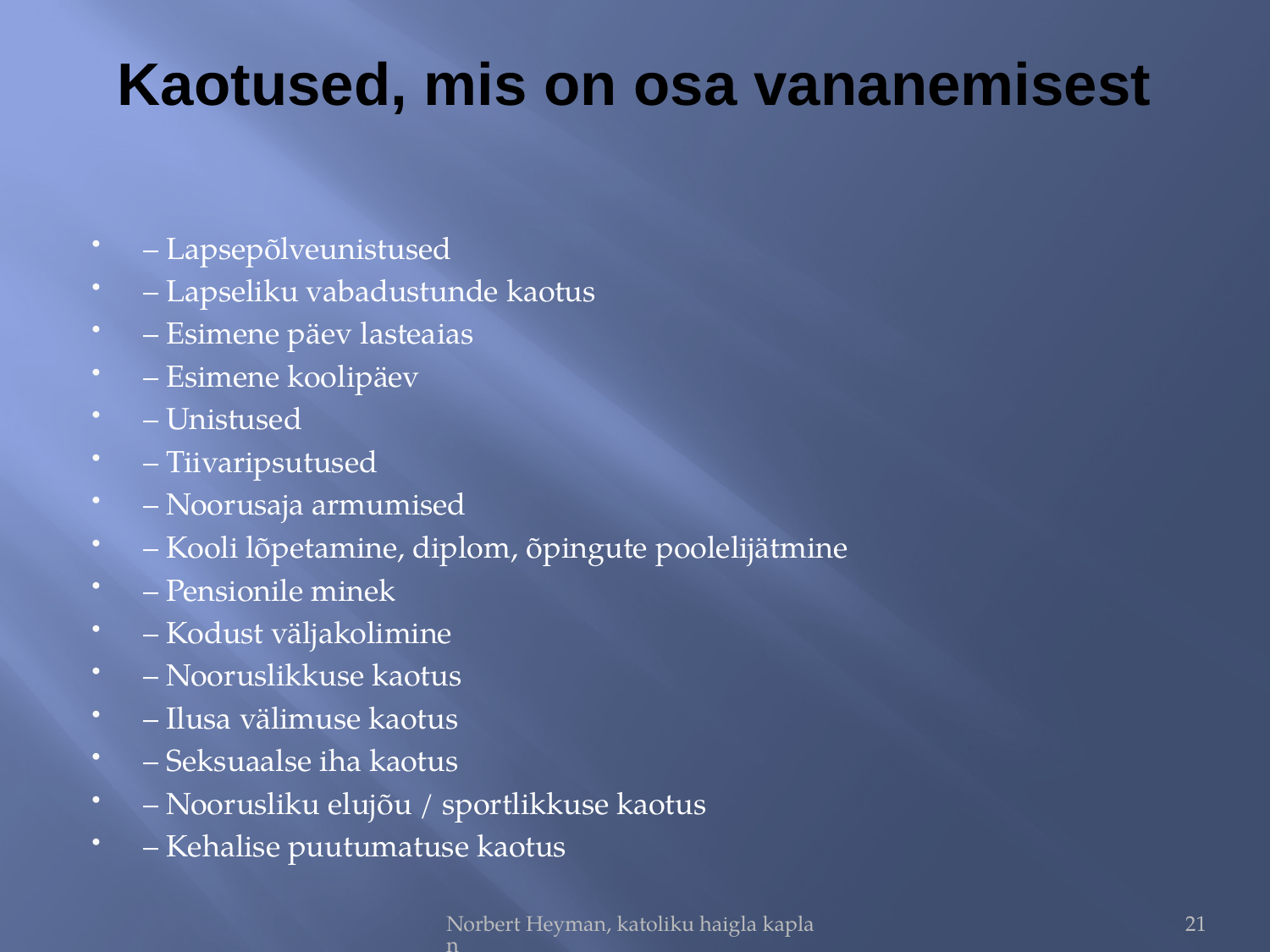

# Kaotused, mis on osa vananemisest
– Lapsepõlveunistused
– Lapseliku vabadustunde kaotus
– Esimene päev lasteaias
– Esimene koolipäev
– Unistused
– Tiivaripsutused
– Noorusaja armumised
– Kooli lõpetamine, diplom, õpingute poolelijätmine
– Pensionile minek
– Kodust väljakolimine
– Nooruslikkuse kaotus
– Ilusa välimuse kaotus
– Seksuaalse iha kaotus
– Noorusliku elujõu / sportlikkuse kaotus
– Kehalise puutumatuse kaotus

Norbert Heyman, katoliku haigla kaplan
21